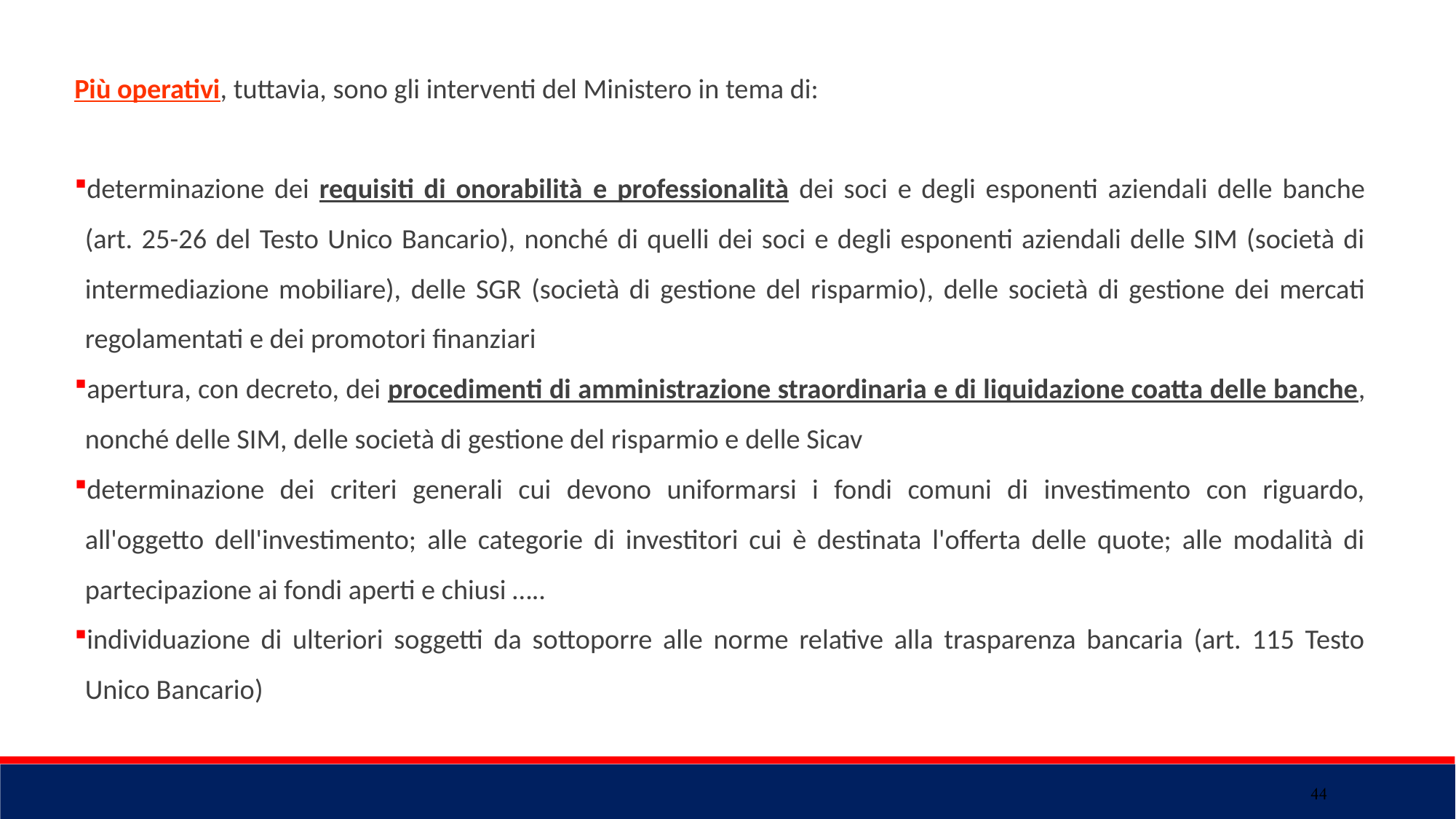

Più operativi, tuttavia, sono gli interventi del Ministero in tema di:

determinazione dei requisiti di onorabilità e professionalità dei soci e degli esponenti aziendali delle banche (art. 25-26 del Testo Unico Bancario), nonché di quelli dei soci e degli esponenti aziendali delle SIM (società di intermediazione mobiliare), delle SGR (società di gestione del risparmio), delle società di gestione dei mercati regolamentati e dei promotori finanziari
apertura, con decreto, dei procedimenti di amministrazione straordinaria e di liquidazione coatta delle banche, nonché delle SIM, delle società di gestione del risparmio e delle Sicav
determinazione dei criteri generali cui devono uniformarsi i fondi comuni di investimento con riguardo, all'oggetto dell'investimento; alle categorie di investitori cui è destinata l'offerta delle quote; alle modalità di partecipazione ai fondi aperti e chiusi …..
individuazione di ulteriori soggetti da sottoporre alle norme relative alla trasparenza bancaria (art. 115 Testo Unico Bancario)
44